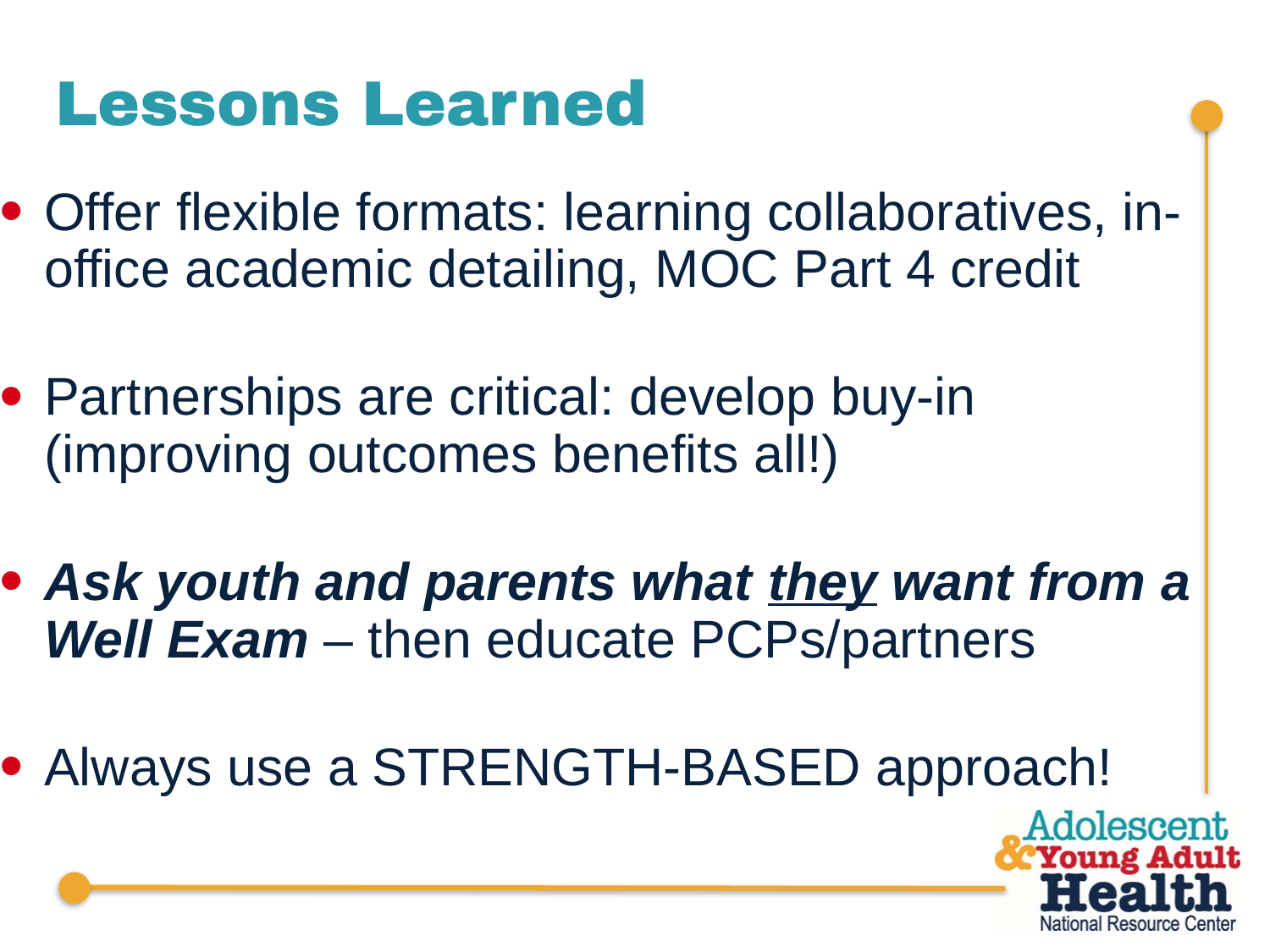

# Lessons Learned
Offer flexible formats: learning collaboratives, in-office academic detailing, MOC Part 4 credit

Partnerships are critical: develop buy-in (improving outcomes benefits all!)

Ask youth and parents what they want from a Well Exam – then educate PCPs/partners

Always use a STRENGTH-BASED approach!